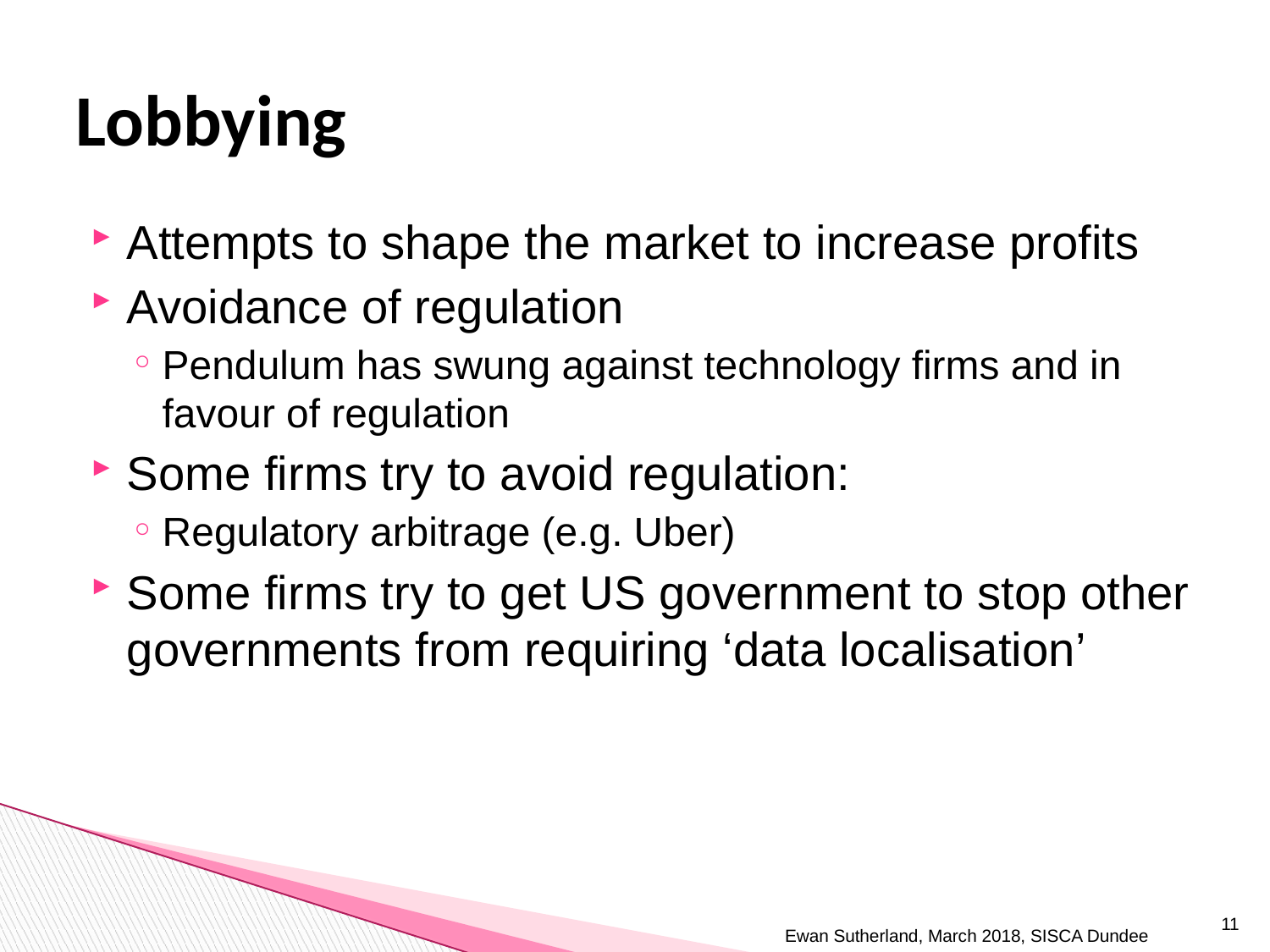

# Lobbying
Attempts to shape the market to increase profits
Avoidance of regulation
Pendulum has swung against technology firms and in favour of regulation
Some firms try to avoid regulation:
Regulatory arbitrage (e.g. Uber)
Some firms try to get US government to stop other governments from requiring ‘data localisation’
Ewan Sutherland, March 2018, SISCA Dundee
11